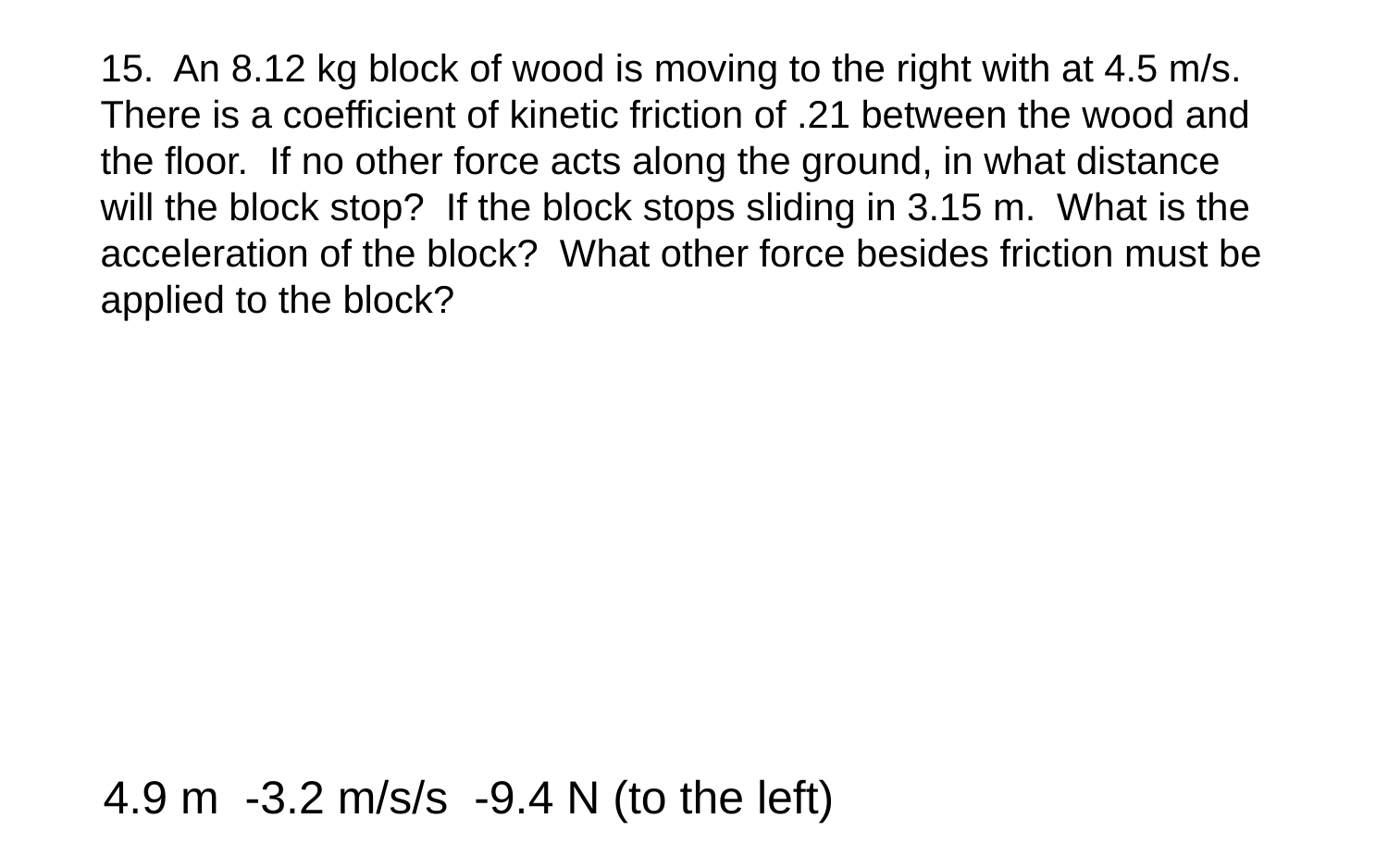

15.  An 8.12 kg block of wood is moving to the right with at 4.5 m/s.  There is a coefficient of kinetic friction of .21 between the wood and the floor.  If no other force acts along the ground, in what distance will the block stop?  If the block stops sliding in 3.15 m.  What is the acceleration of the block?  What other force besides friction must be applied to the block?

4.9 m  -3.2 m/s/s  -9.4 N (to the left)